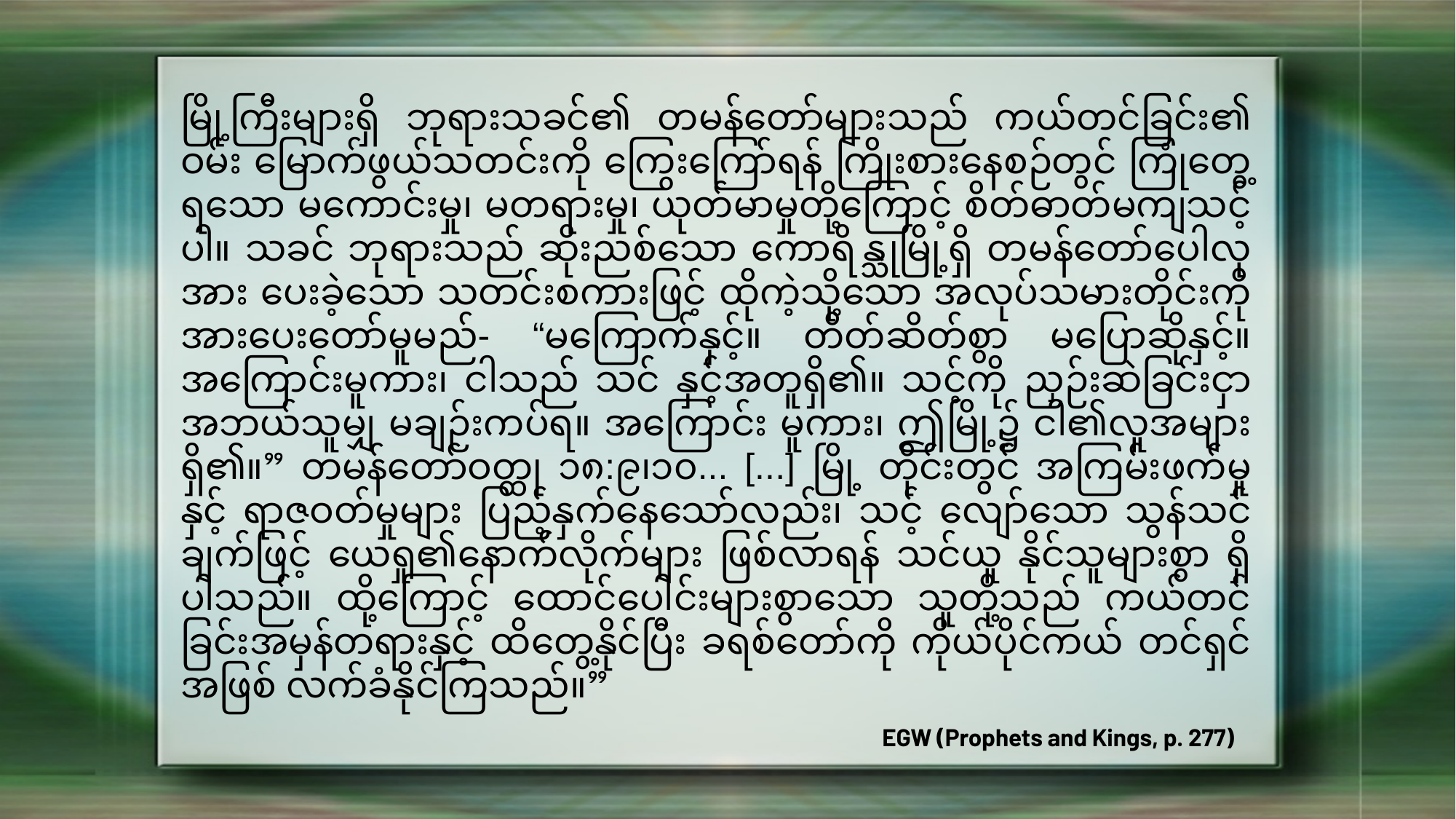

မြို့ကြီးများရှိ ဘုရားသခင်၏ တမန်တော်များသည် ကယ်တင်ခြင်း၏ ဝမ်း မြောက်ဖွယ်သတင်းကို ကြွေးကြော်ရန် ကြိုးစားနေစဉ်တွင် ကြုံတွေ့ရသော မကောင်းမှု၊ မတရားမှု၊ ယုတ်မာမှုတို့ကြောင့် စိတ်ဓာတ်မကျသင့်ပါ။ သခင် ဘုရားသည် ဆိုးညစ်သော ကောရိန္သုမြို့ရှိ တမန်တော်ပေါလုအား ပေးခဲ့သော သတင်းစကားဖြင့် ထိုကဲ့သို့သော အလုပ်သမားတိုင်းကို အားပေးတော်မူမည်- “မကြောက်နှင့်။ တိတ်ဆိတ်စွာ မပြောဆိုနှင့်။ အကြောင်းမူကား၊ ငါသည် သင် နှင့်အတူရှိ၏။ သင့်ကို ညှဉ်းဆဲခြင်းငှာ အဘယ်သူမျှ မချဉ်းကပ်ရ။ အကြောင်း မူကား၊ ဤမြို့၌ ငါ၏လူအများရှိ၏။” တမန်တော်ဝတ္ထု ၁၈:၉၊၁၀... [...] မြို့ တိုင်းတွင် အကြမ်းဖက်မှုနှင့် ရာဇဝတ်မှုများ ပြည့်နှက်နေသော်လည်း၊ သင့် လျော်သော သွန်သင်ချက်ဖြင့် ယေရှု၏နောက်လိုက်များ ဖြစ်လာရန် သင်ယူ နိုင်သူများစွာ ရှိပါသည်။ ထို့ကြောင့် ထောင်ပေါင်းများစွာသော သူတို့သည် ကယ်တင်ခြင်းအမှန်တရားနှင့် ထိတွေ့နိုင်ပြီး ခရစ်တော်ကို ကိုယ်ပိုင်ကယ် တင်ရှင်အဖြစ် လက်ခံနိုင်ကြသည်။”

EGW (Prophets and Kings, p. 277)